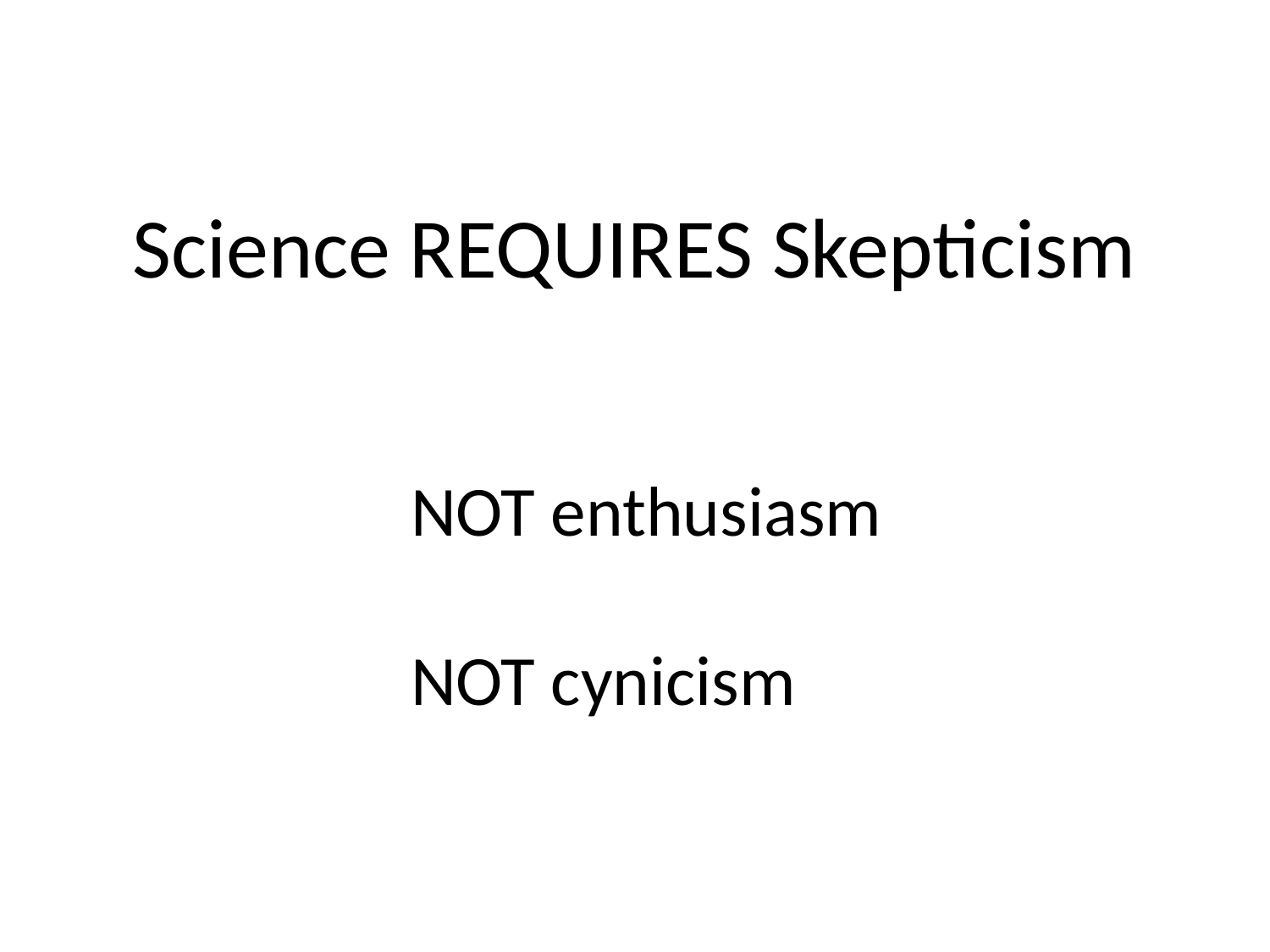

Science REQUIRES Skepticism
NOT enthusiasm

NOT cynicism